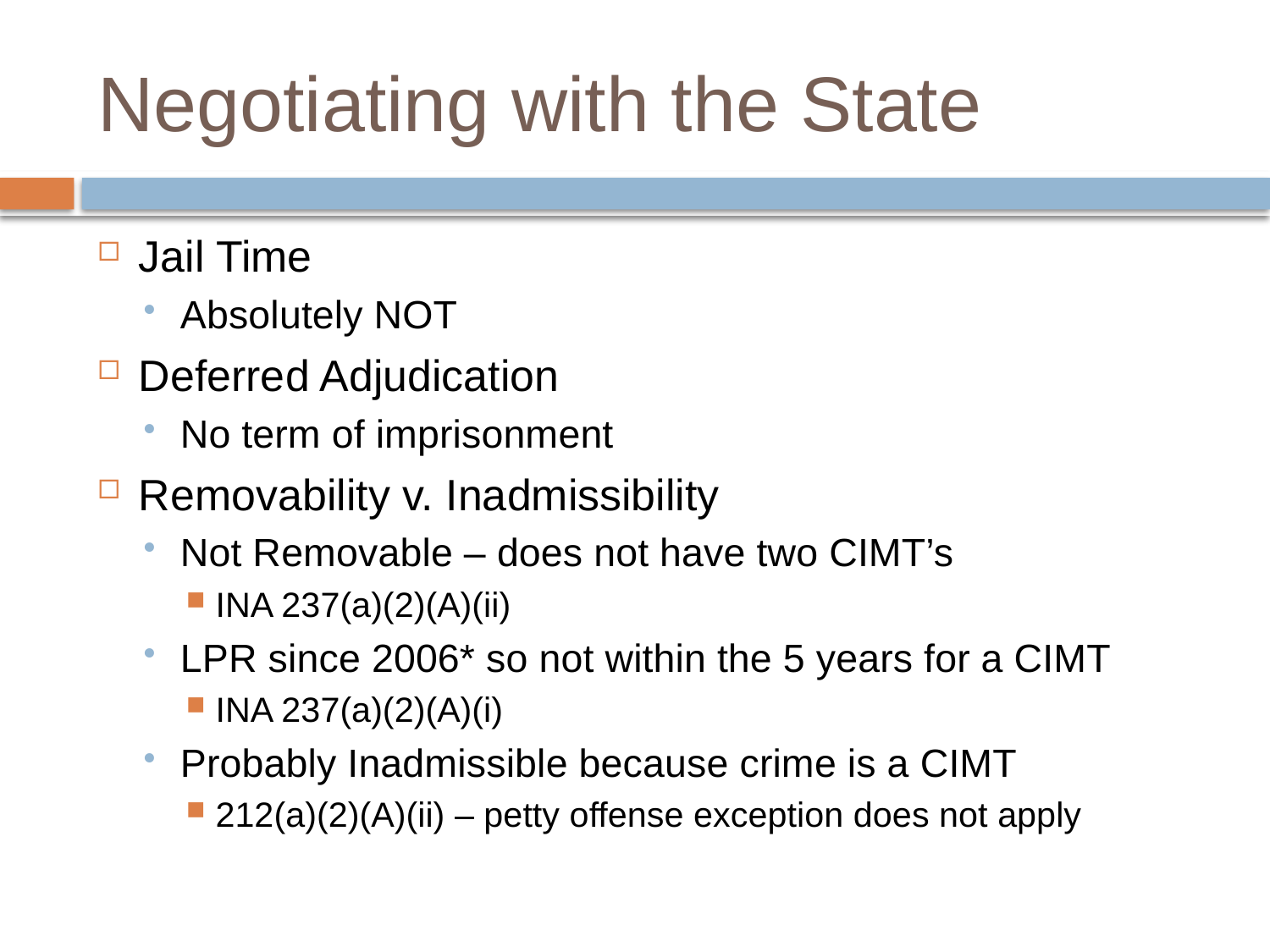

# Negotiating with the State
Jail Time
Absolutely NOT
Deferred Adjudication
No term of imprisonment
Removability v. Inadmissibility
Not Removable – does not have two CIMT’s
INA 237(a)(2)(A)(ii)
LPR since 2006* so not within the 5 years for a CIMT
INA 237(a)(2)(A)(i)
Probably Inadmissible because crime is a CIMT
212(a)(2)(A)(ii) – petty offense exception does not apply